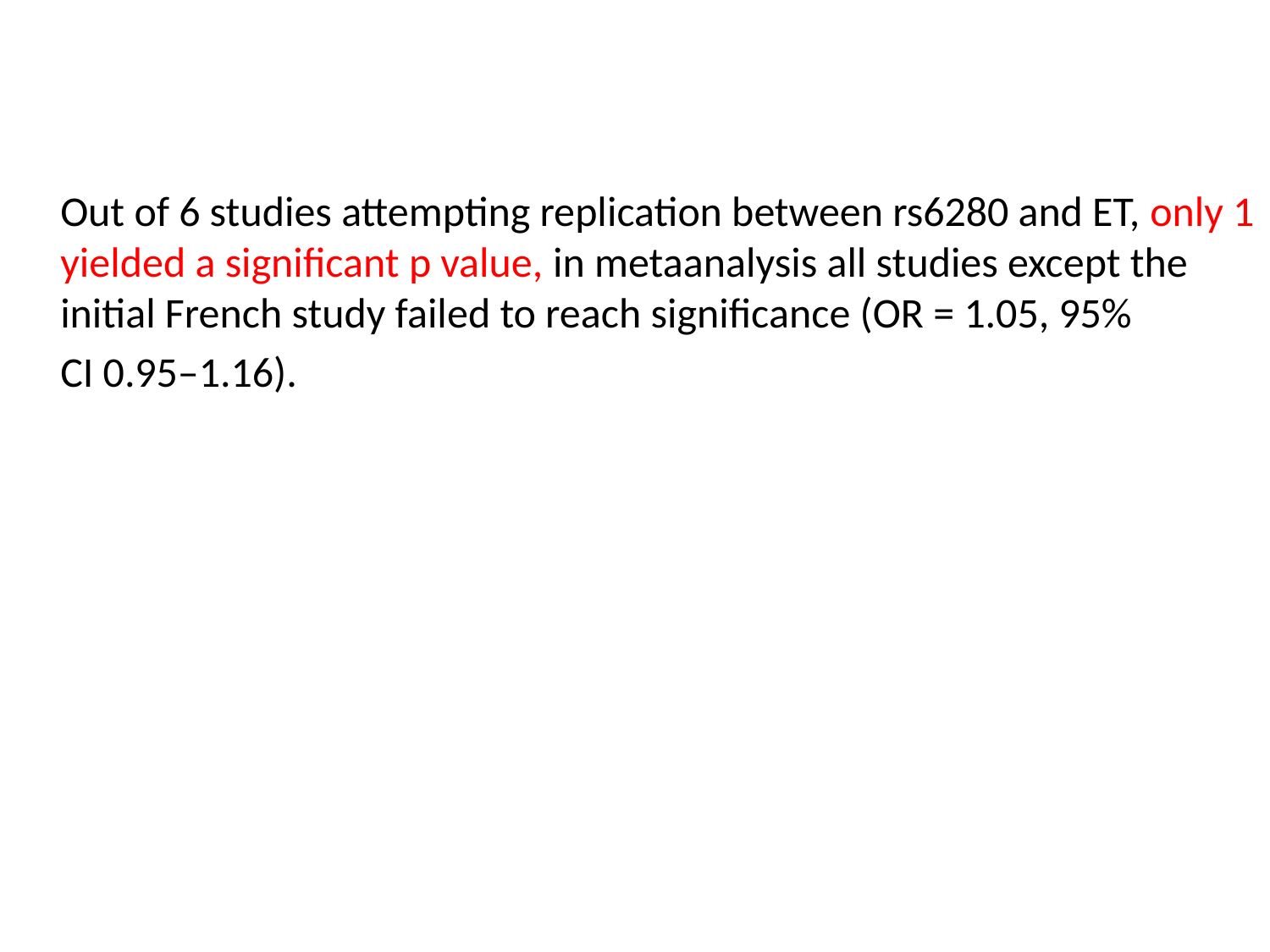

Out of 6 studies attempting replication between rs6280 and ET, only 1 yielded a significant p value, in metaanalysis all studies except the initial French study failed to reach significance (OR = 1.05, 95%
     CI 0.95–1.16).